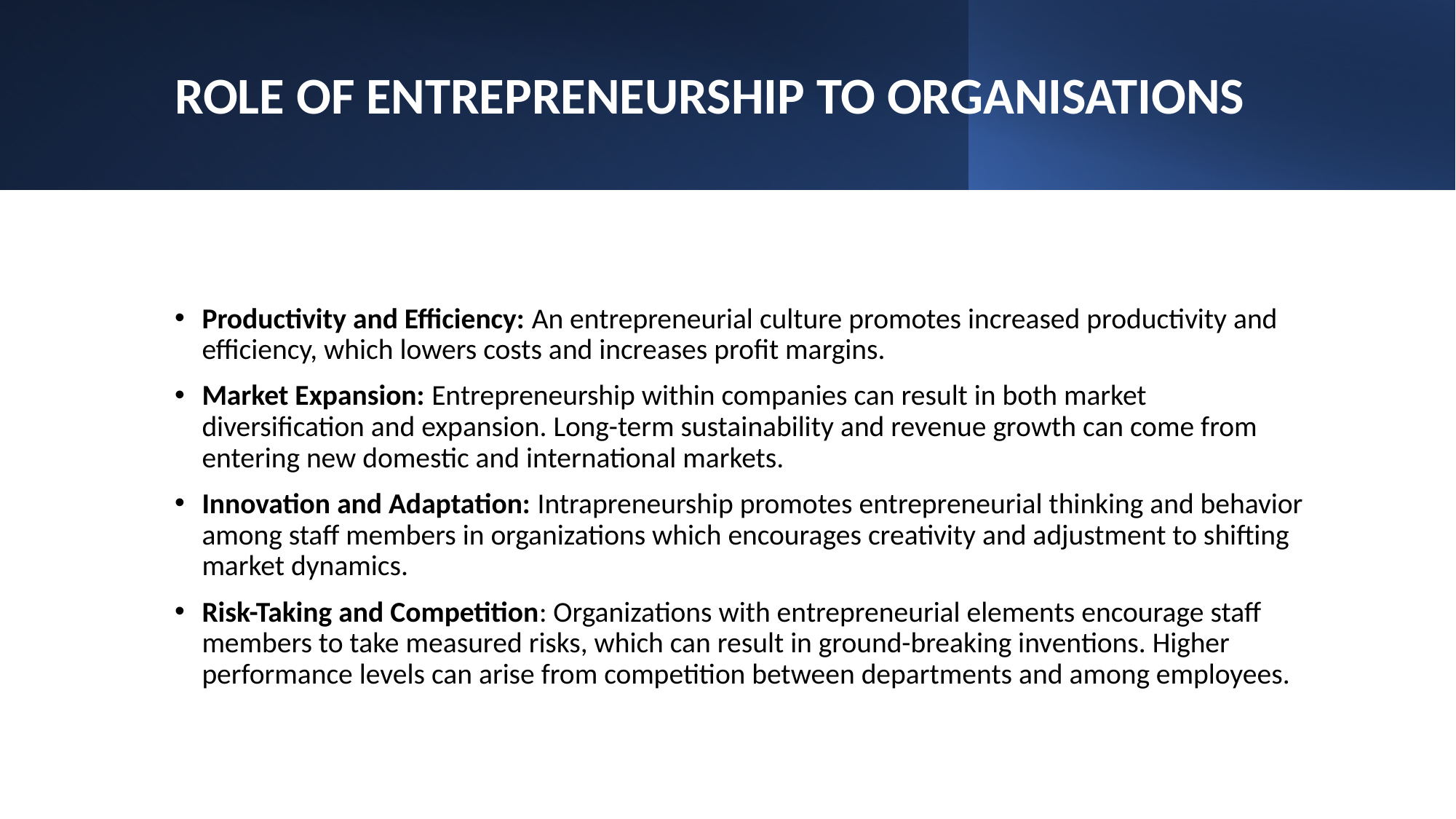

# ROLE OF ENTREPRENEURSHIP TO ORGANISATIONS
Productivity and Efficiency: An entrepreneurial culture promotes increased productivity and efficiency, which lowers costs and increases profit margins.
Market Expansion: Entrepreneurship within companies can result in both market diversification and expansion. Long-term sustainability and revenue growth can come from entering new domestic and international markets.
Innovation and Adaptation: Intrapreneurship promotes entrepreneurial thinking and behavior among staff members in organizations which encourages creativity and adjustment to shifting market dynamics.
Risk-Taking and Competition: Organizations with entrepreneurial elements encourage staff members to take measured risks, which can result in ground-breaking inventions. Higher performance levels can arise from competition between departments and among employees.